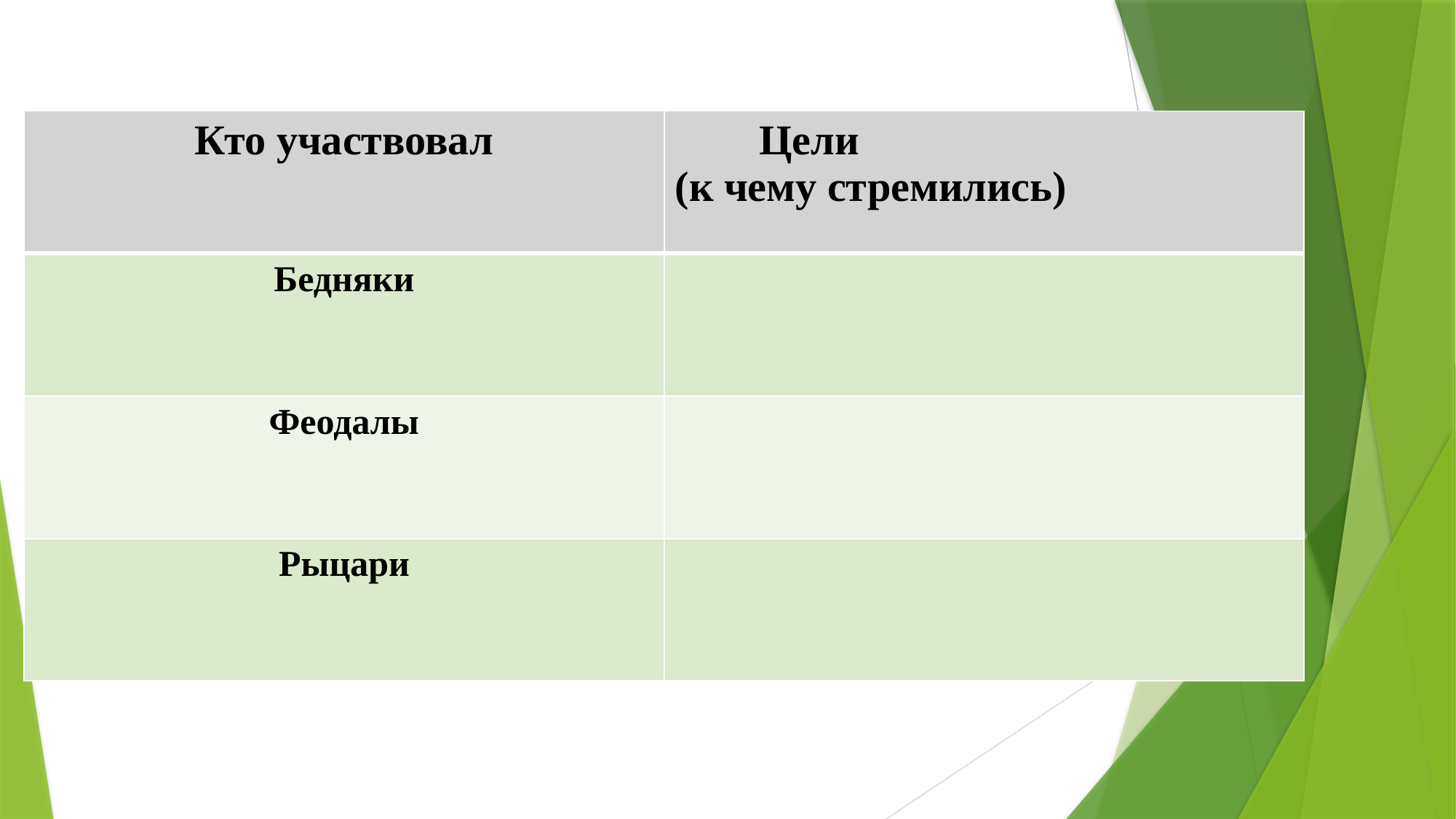

| Кто участвовал | Цели (к чему стремились) |
| --- | --- |
| Бедняки |  |
| Феодалы |  |
| Рыцари |  |